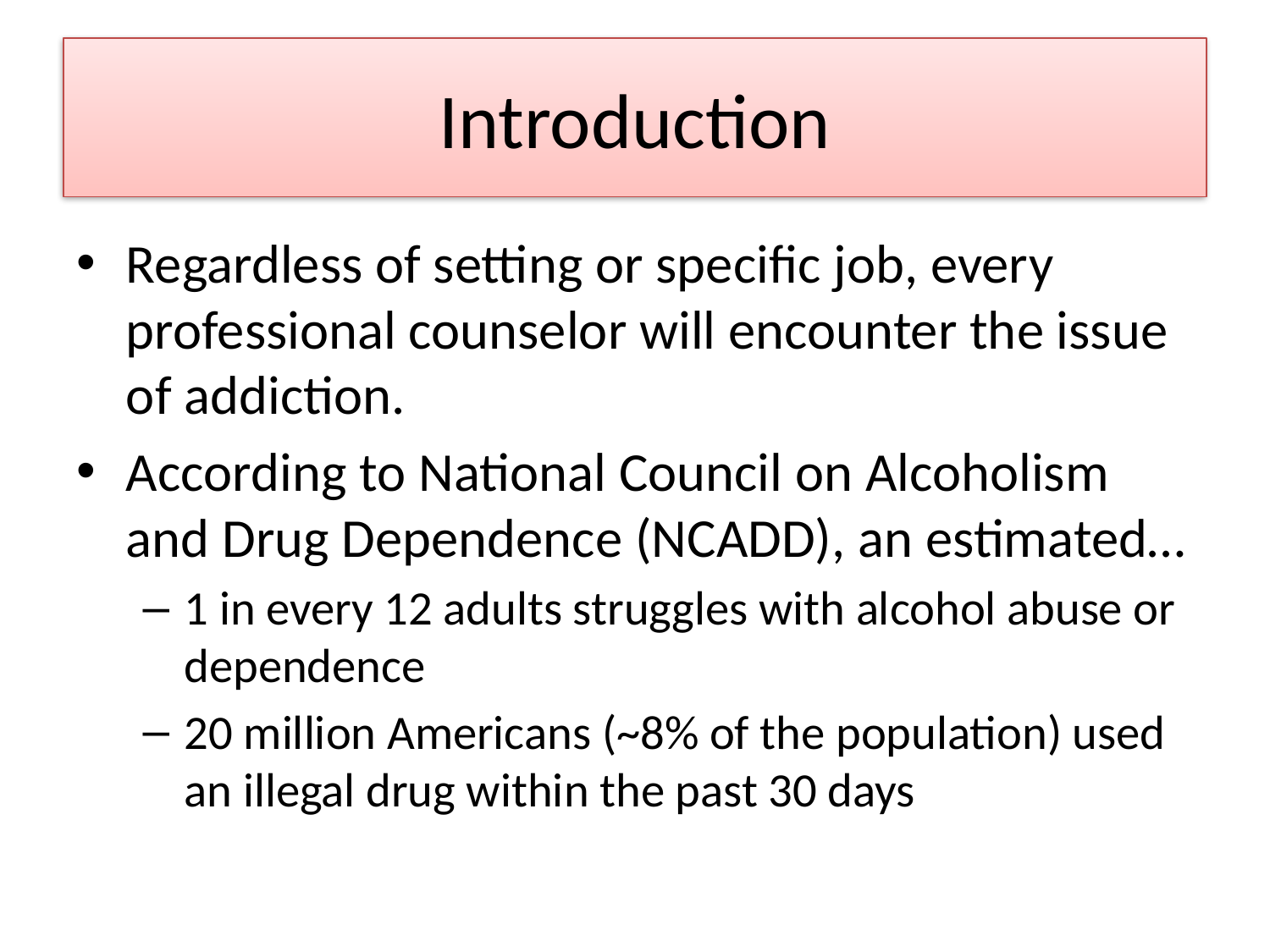

# Introduction
Regardless of setting or specific job, every professional counselor will encounter the issue of addiction.
According to National Council on Alcoholism and Drug Dependence (NCADD), an estimated…
1 in every 12 adults struggles with alcohol abuse or dependence
20 million Americans (~8% of the population) used an illegal drug within the past 30 days